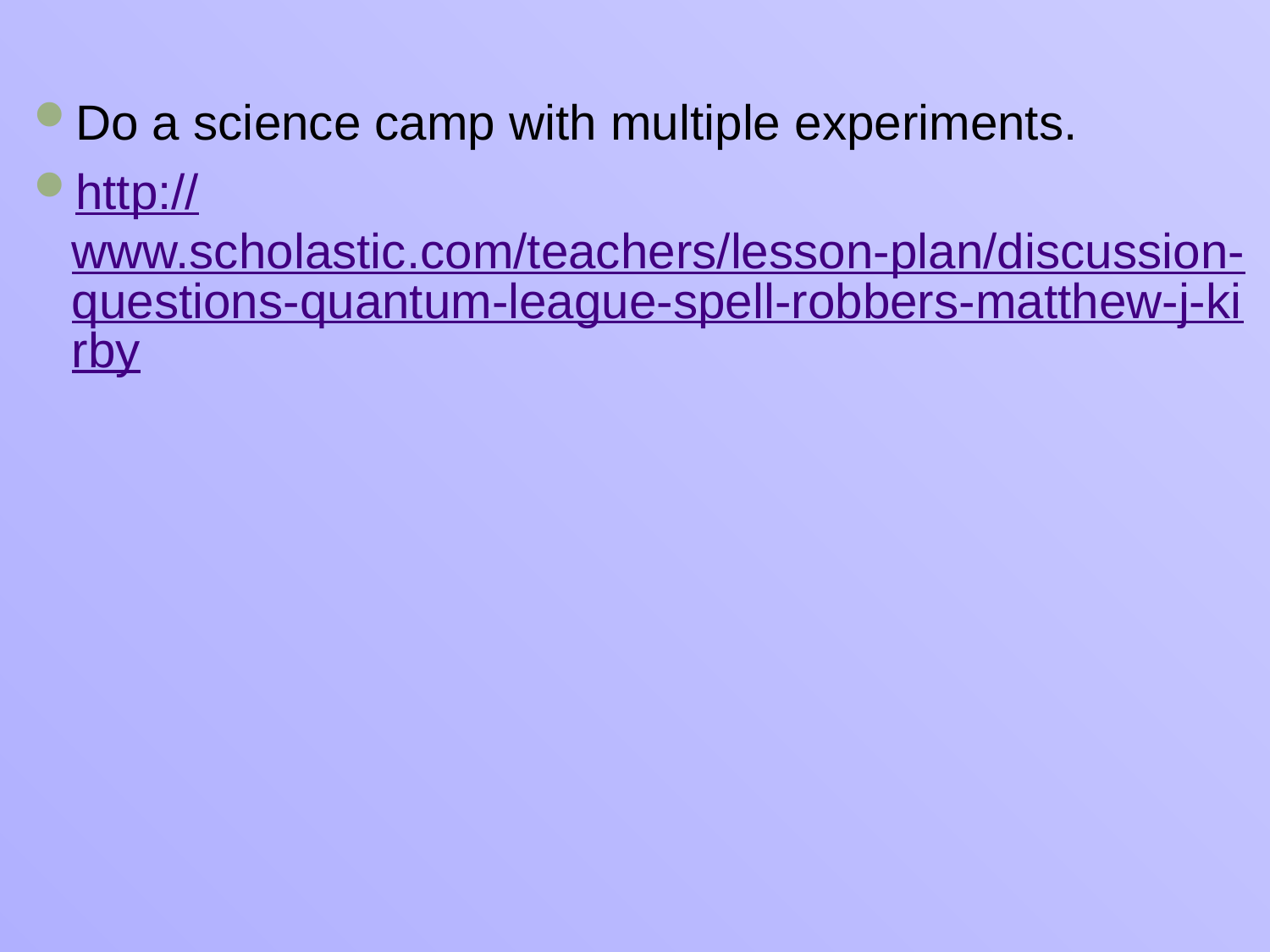

Do a science camp with multiple experiments.
http://www.scholastic.com/teachers/lesson-plan/discussion-questions-quantum-league-spell-robbers-matthew-j-kirby